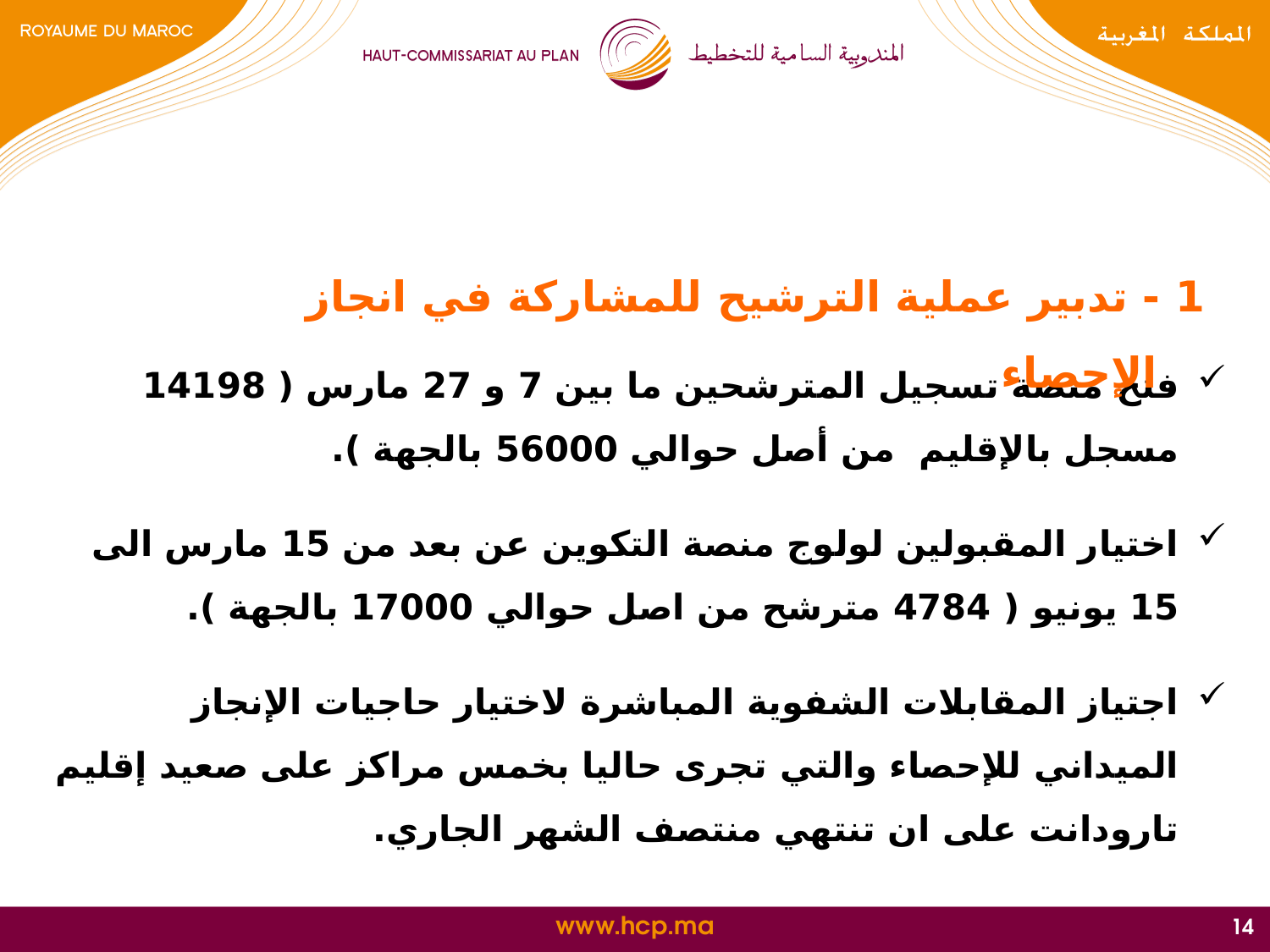

1 - تدبير عملية الترشيح للمشاركة في انجاز الإحصاء

فتح منصة تسجيل المترشحين ما بين 7 و 27 مارس ( 14198  مسجل بالإقليم  من أصل حوالي 56000 بالجهة ).

اختيار المقبولين لولوج منصة التكوين عن بعد من 15 مارس الى 15 يونيو ( 4784 مترشح من اصل حوالي 17000 بالجهة ).

اجتياز المقابلات الشفوية المباشرة لاختيار حاجيات الإنجاز الميداني للإحصاء والتي تجرى حاليا بخمس مراكز على صعيد إقليم تارودانت على ان تنتهي منتصف الشهر الجاري.

14